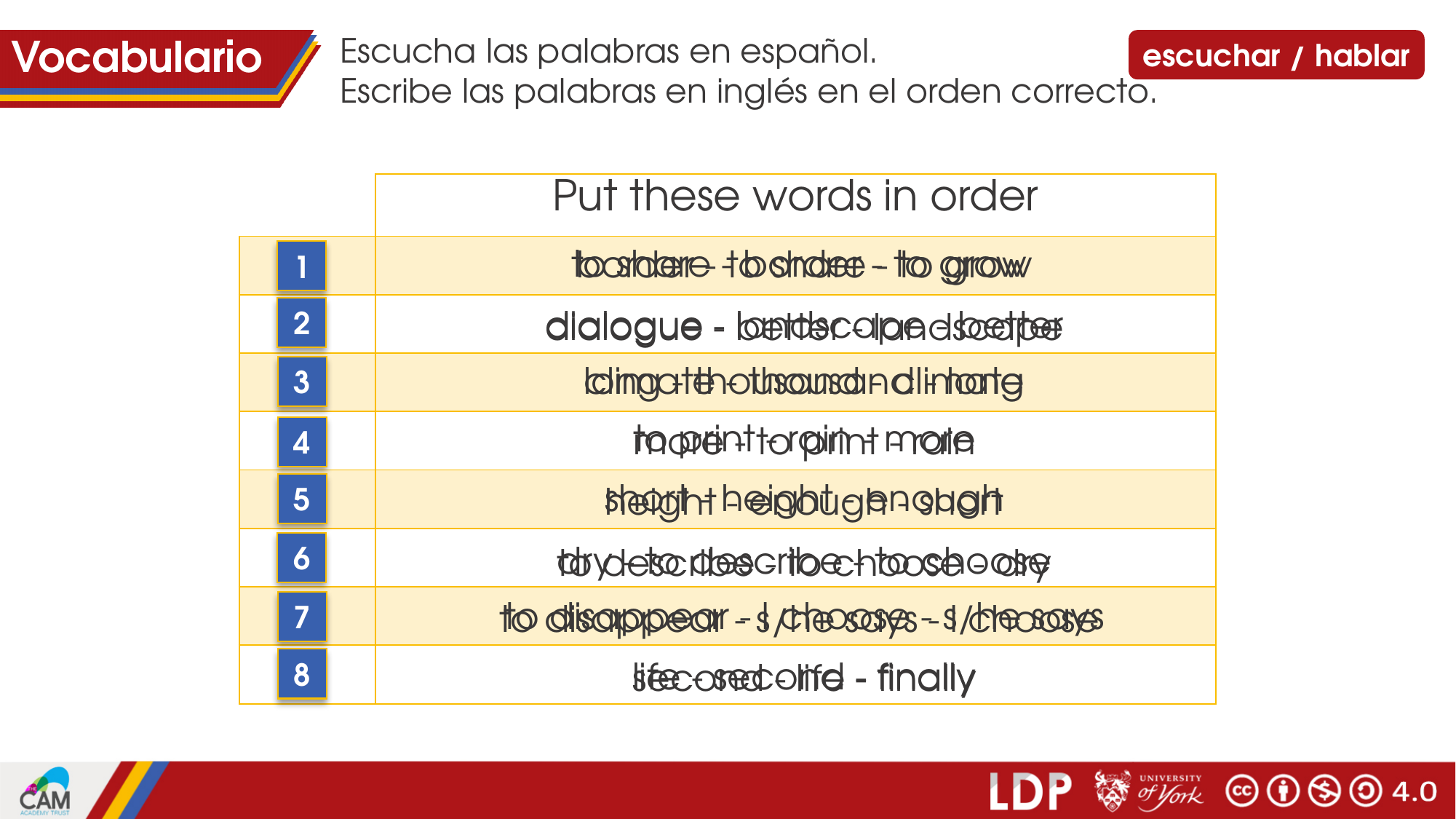

Escucha las palabras en español.
Escribe las palabras en inglés en el orden correcto.
# Vocabulario
escuchar / hablar
|  | Put these words in order |
| --- | --- |
|  |  |
|  |  |
|  |  |
|  |  |
|  |  |
|  |  |
|  |  |
|  |  |
to share - border - to grow
border - to share - to grow
1
dialogue - landscape - better
2
dialogue - better - landscape
climate - thousand - long
long - thousand - climate
3
to print - rain - more
more - to print - rain
4
short - height - enough
height - enough - short
5
dry - to describe - to choose
6
to describe - to choose - dry
to disappear - I choose - s/he says
to disappear - s/he says - I choose
7
life - second - finally
8
second - life - finally